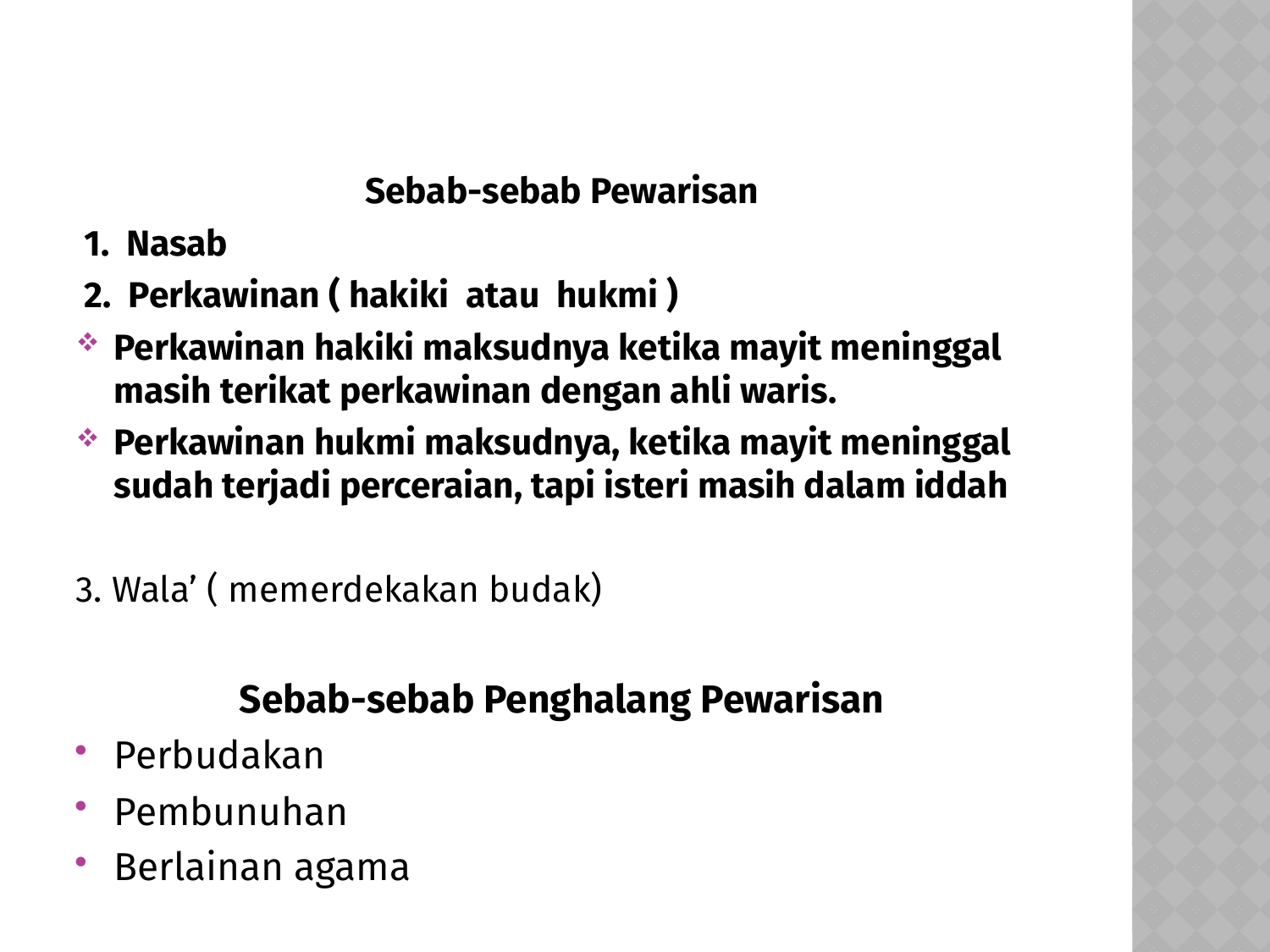

Sebab-sebab Pewarisan
 1.  Nasab
 2.  Perkawinan ( hakiki  atau  hukmi )
Perkawinan hakiki maksudnya ketika mayit meninggal masih terikat perkawinan dengan ahli waris.
Perkawinan hukmi maksudnya, ketika mayit meninggal sudah terjadi perceraian, tapi isteri masih dalam iddah

3. Wala’ ( memerdekakan budak)

Sebab-sebab Penghalang Pewarisan
Perbudakan
Pembunuhan
Berlainan agama